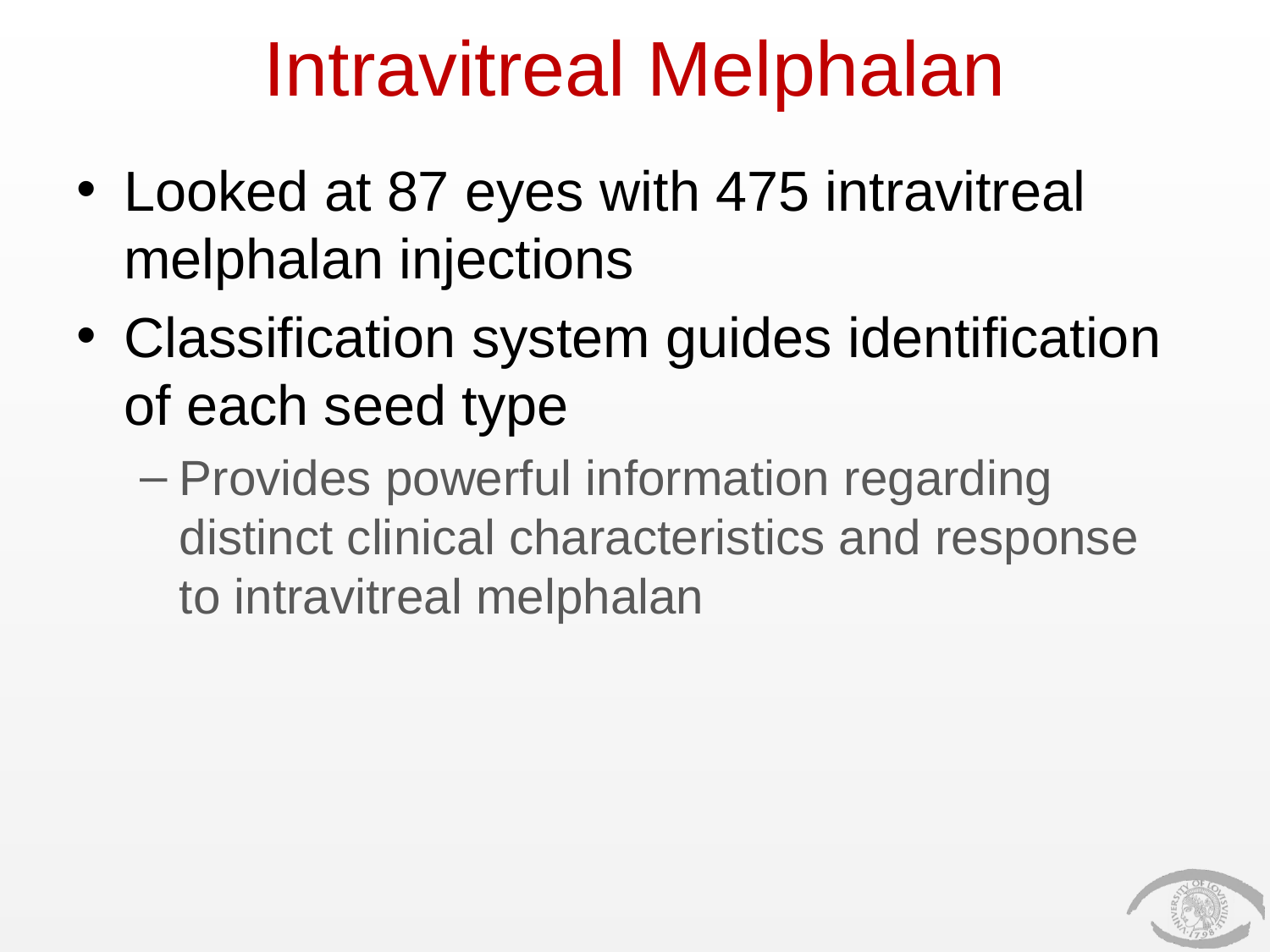

# Intravitreal Melphalan
Looked at 87 eyes with 475 intravitreal melphalan injections
Classification system guides identification of each seed type
Provides powerful information regarding distinct clinical characteristics and response to intravitreal melphalan